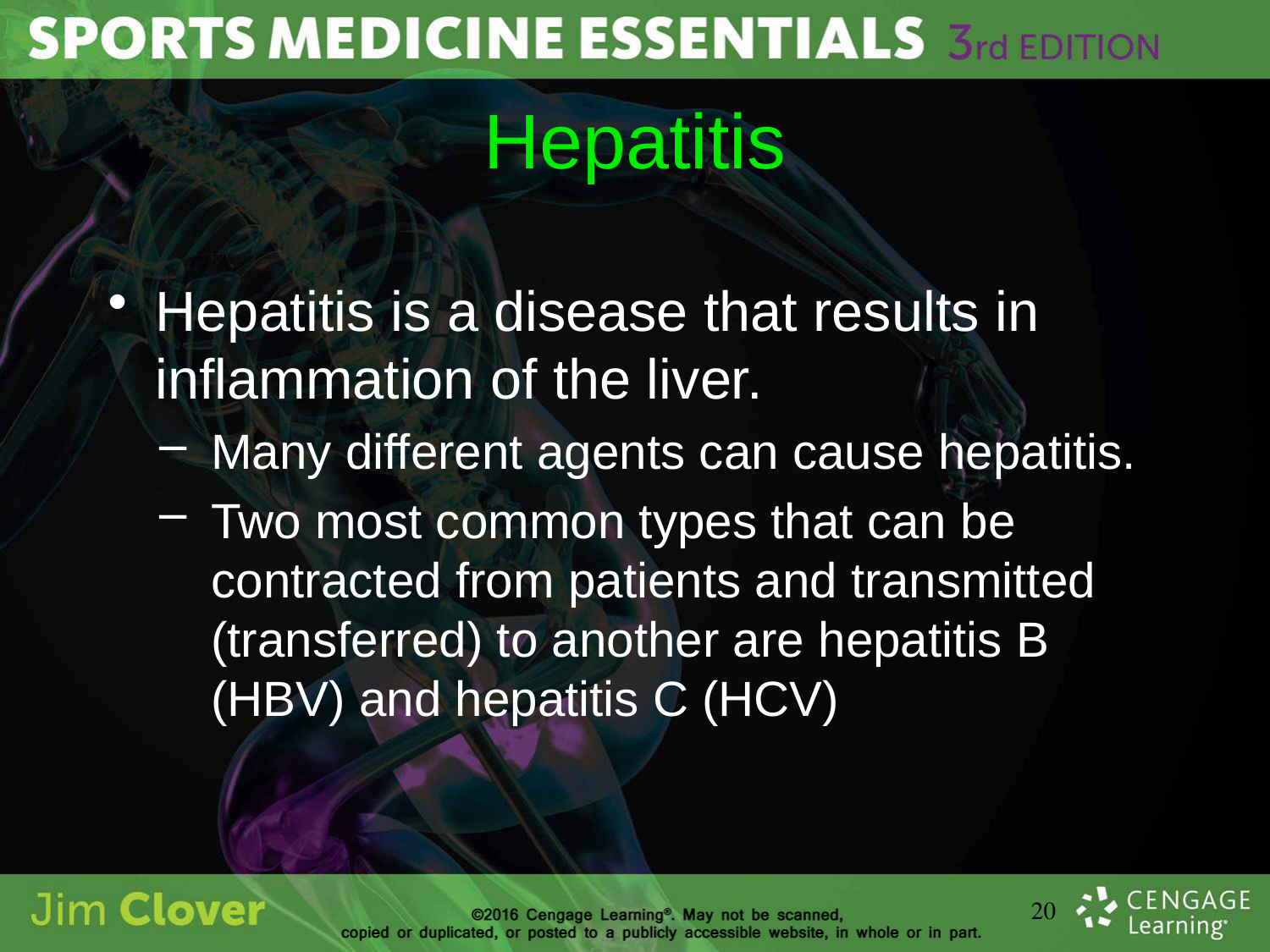

# Hepatitis
Hepatitis is a disease that results in inflammation of the liver.
Many different agents can cause hepatitis.
Two most common types that can be contracted from patients and transmitted (transferred) to another are hepatitis B (HBV) and hepatitis C (HCV)
20